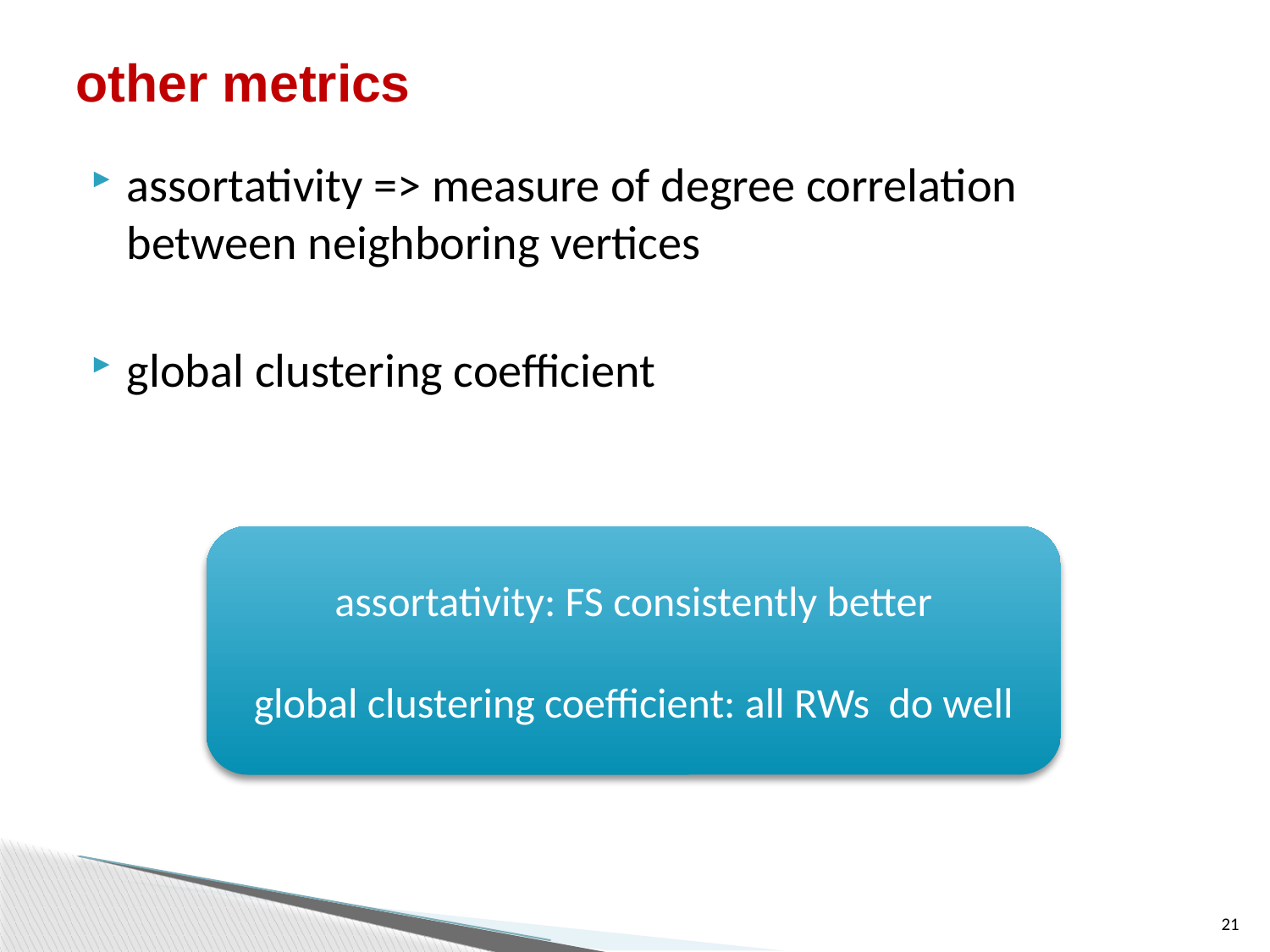

# other metrics
assortativity => measure of degree correlation between neighboring vertices

global clustering coefficient

assortativity: FS consistently better

global clustering coefficient: all RWs  do well
21